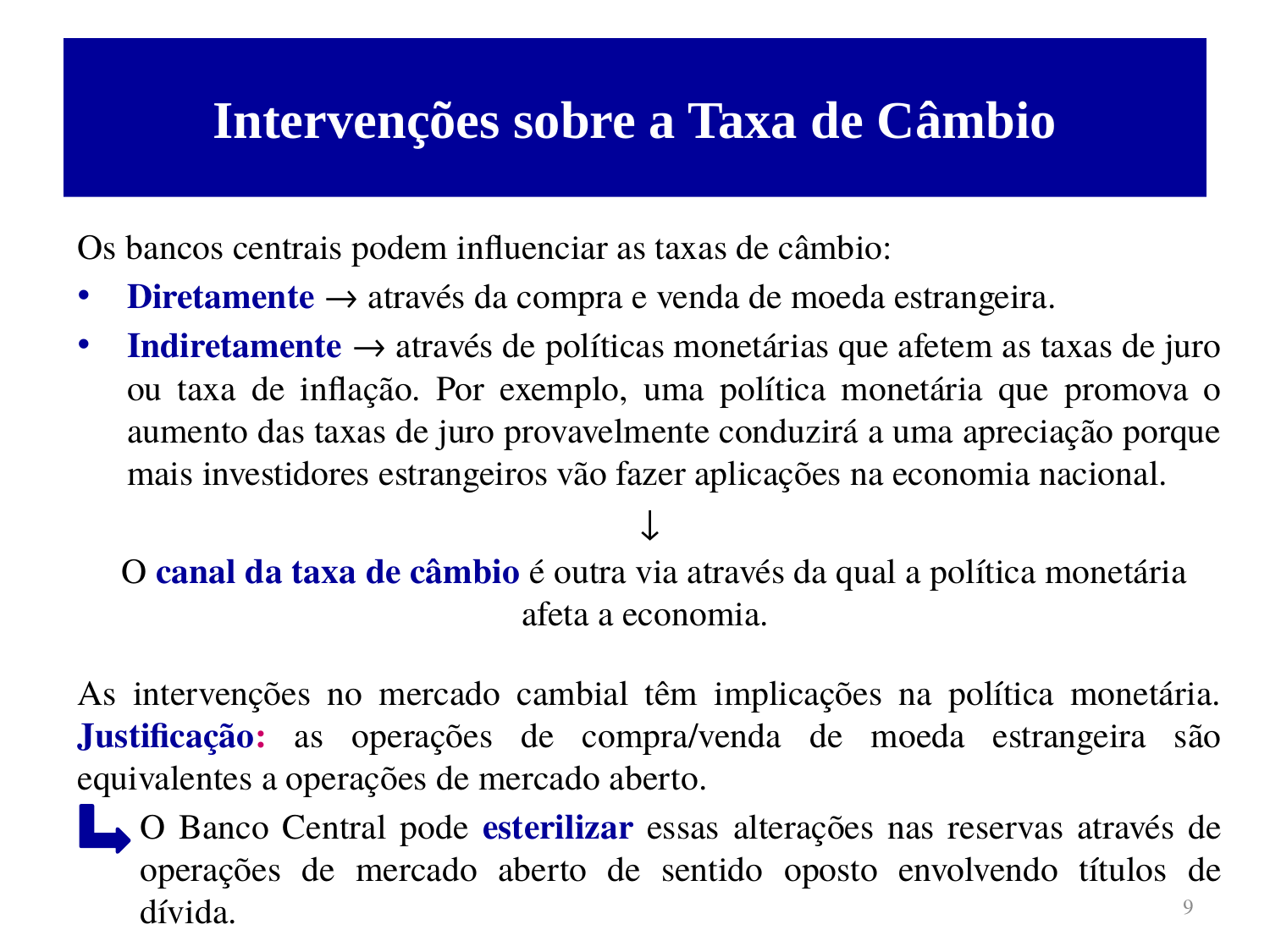

# Intervenções sobre a Taxa de Câmbio
Os bancos centrais podem influenciar as taxas de câmbio:
Diretamente → através da compra e venda de moeda estrangeira.
Indiretamente → através de políticas monetárias que afetem as taxas de juro ou taxa de inflação. Por exemplo, uma política monetária que promova o aumento das taxas de juro provavelmente conduzirá a uma apreciação porque mais investidores estrangeiros vão fazer aplicações na economia nacional.
↓
 O canal da taxa de câmbio é outra via através da qual a política monetária afeta a economia.

As intervenções no mercado cambial têm implicações na política monetária. Justificação: as operações de compra/venda de moeda estrangeira são equivalentes a operações de mercado aberto.
	O Banco Central pode esterilizar essas alterações nas reservas através de operações de mercado aberto de sentido oposto envolvendo títulos de dívida.

9